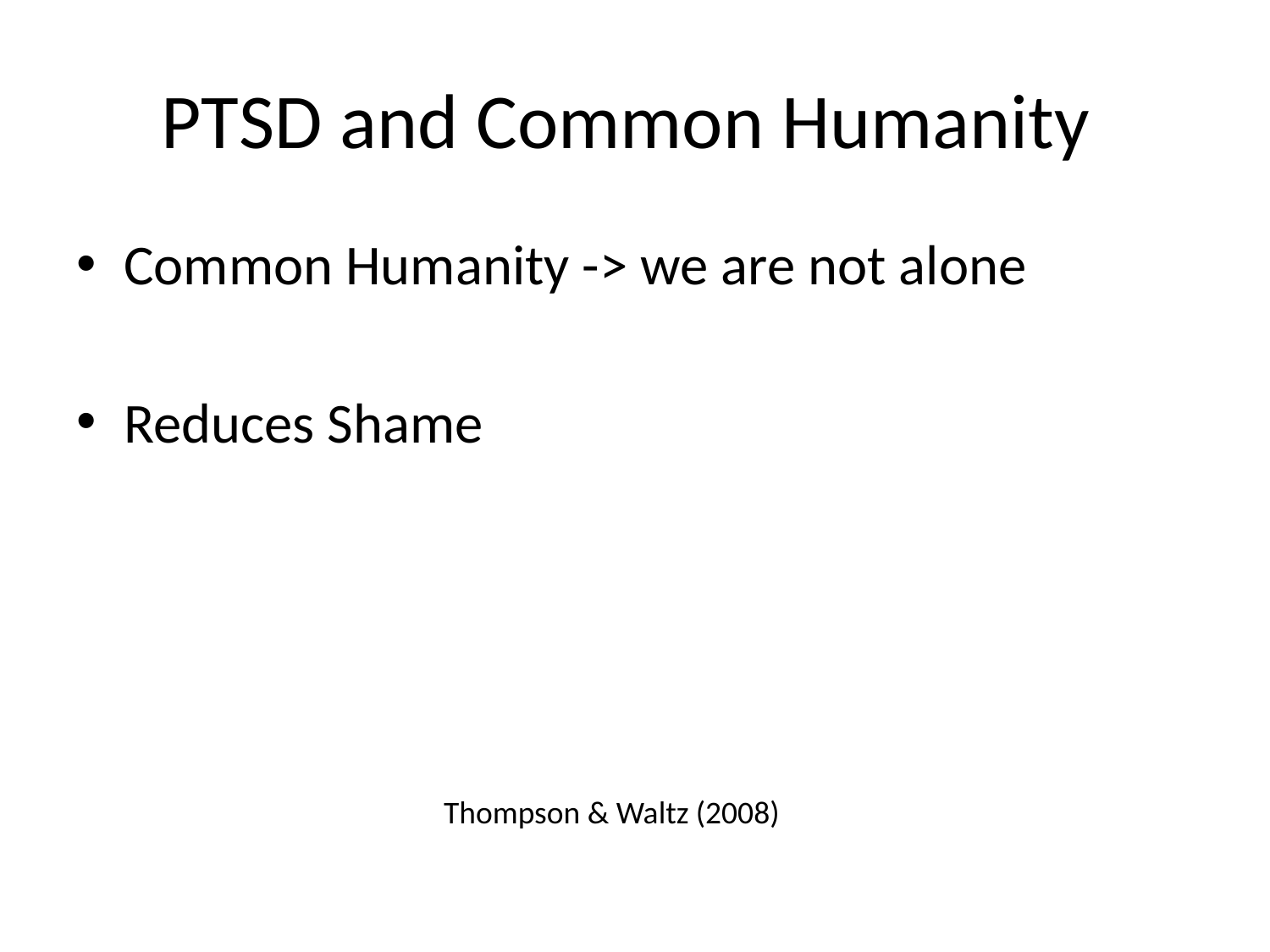

# PTSD and Common Humanity
Common Humanity -> we are not alone

Reduces Shame
Thompson & Waltz (2008)